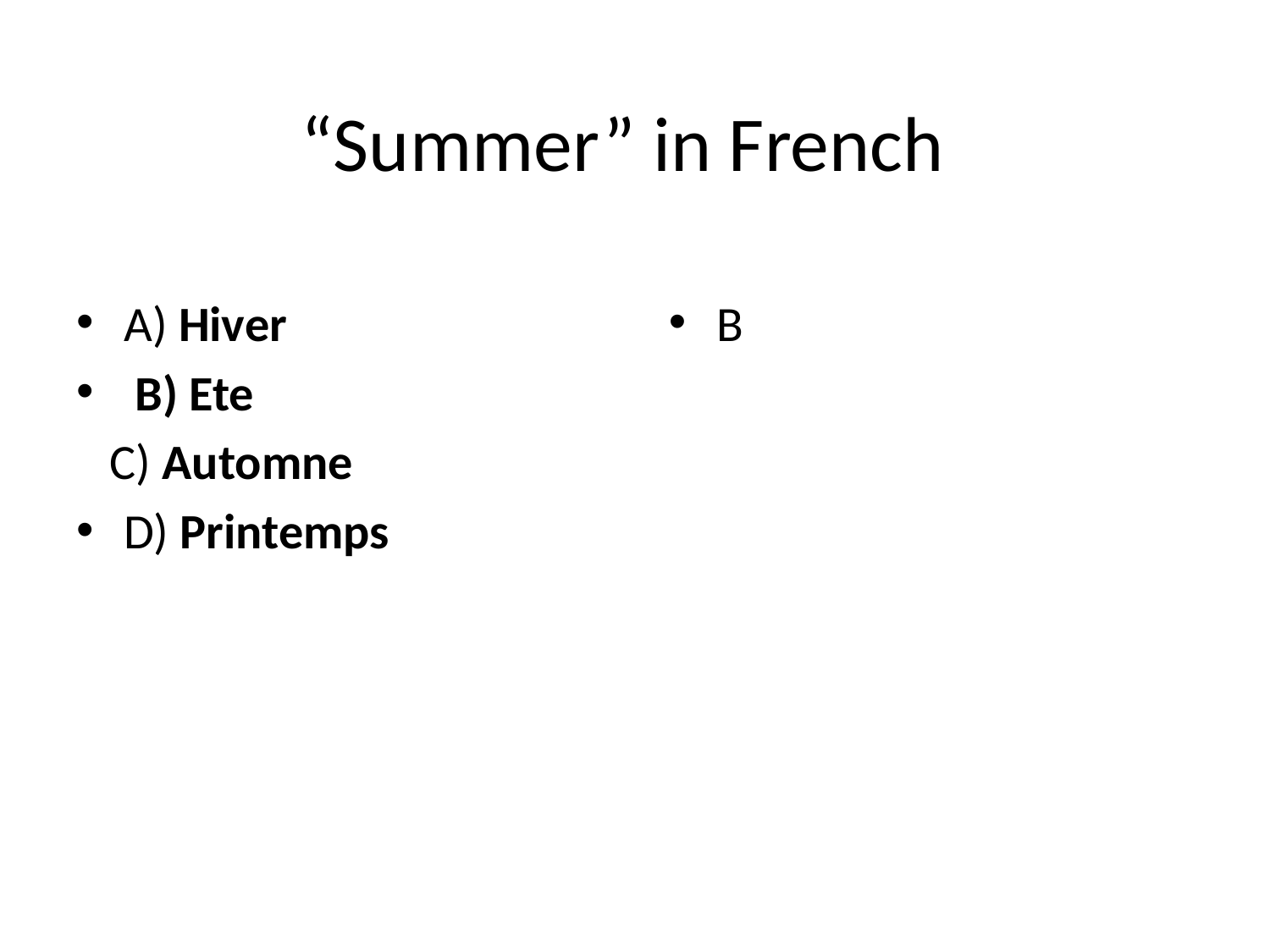

# “Summer” in French

A) Hiver
 B) Ete
   C) Automne
D) Printemps

B